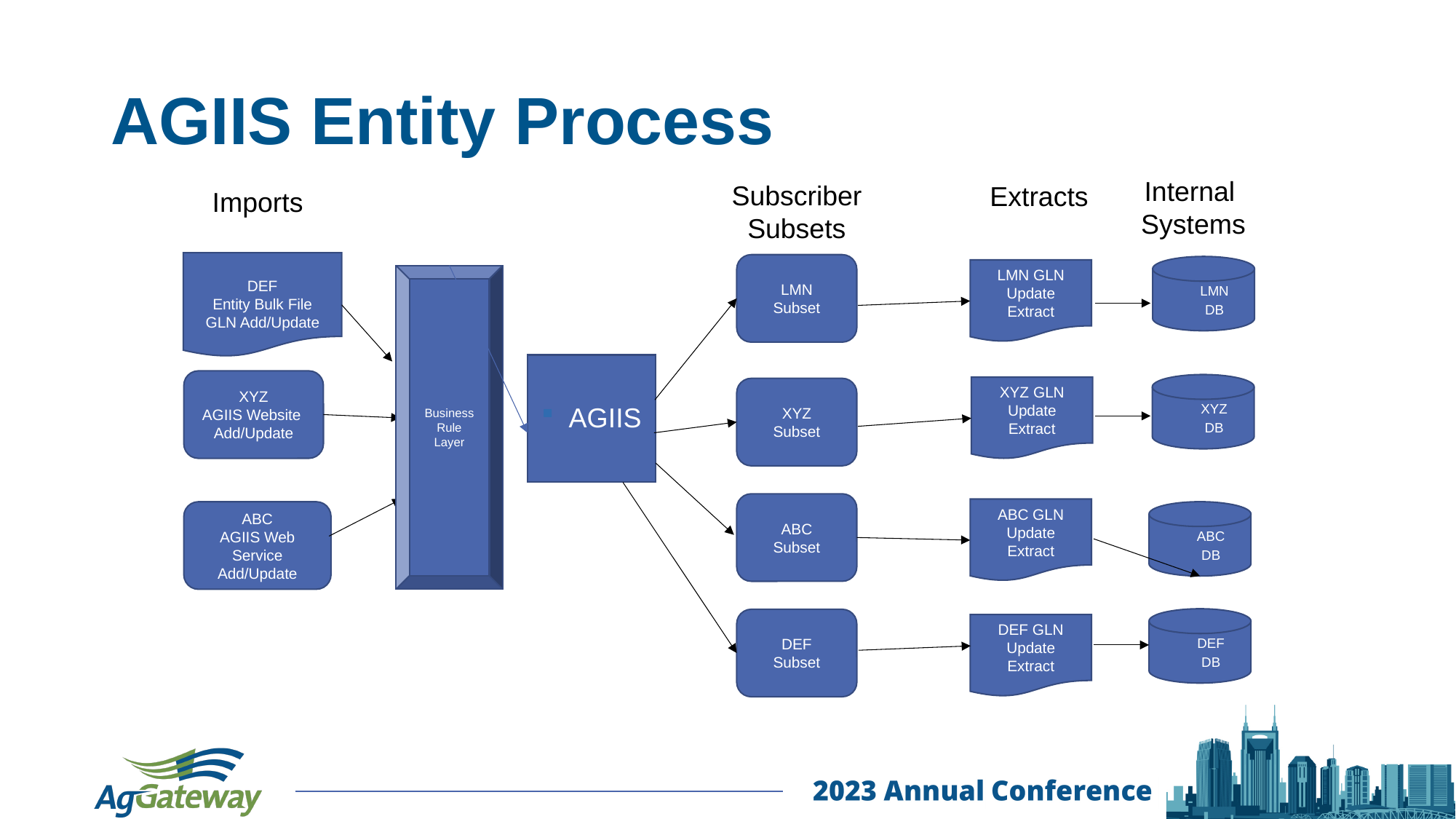

20
# AGIIS Entity Process
Internal
Systems
Subscriber Subsets
Extracts
Imports

DEF
Entity Bulk File
GLN Add/Update
LMN
Subset
LMN
DB
LMN GLN Update Extract
Business
Rule
Layer
AGIIS
XYZ
AGIIS Website
Add/Update
XYZ
DB
XYZ GLN Update Extract
XYZ
Subset
ABC
Subset
ABC GLN Update Extract
ABC
AGIIS Web Service
Add/Update
ABC
DB
DEF
DB
DEF
Subset
DEF GLN Update Extract